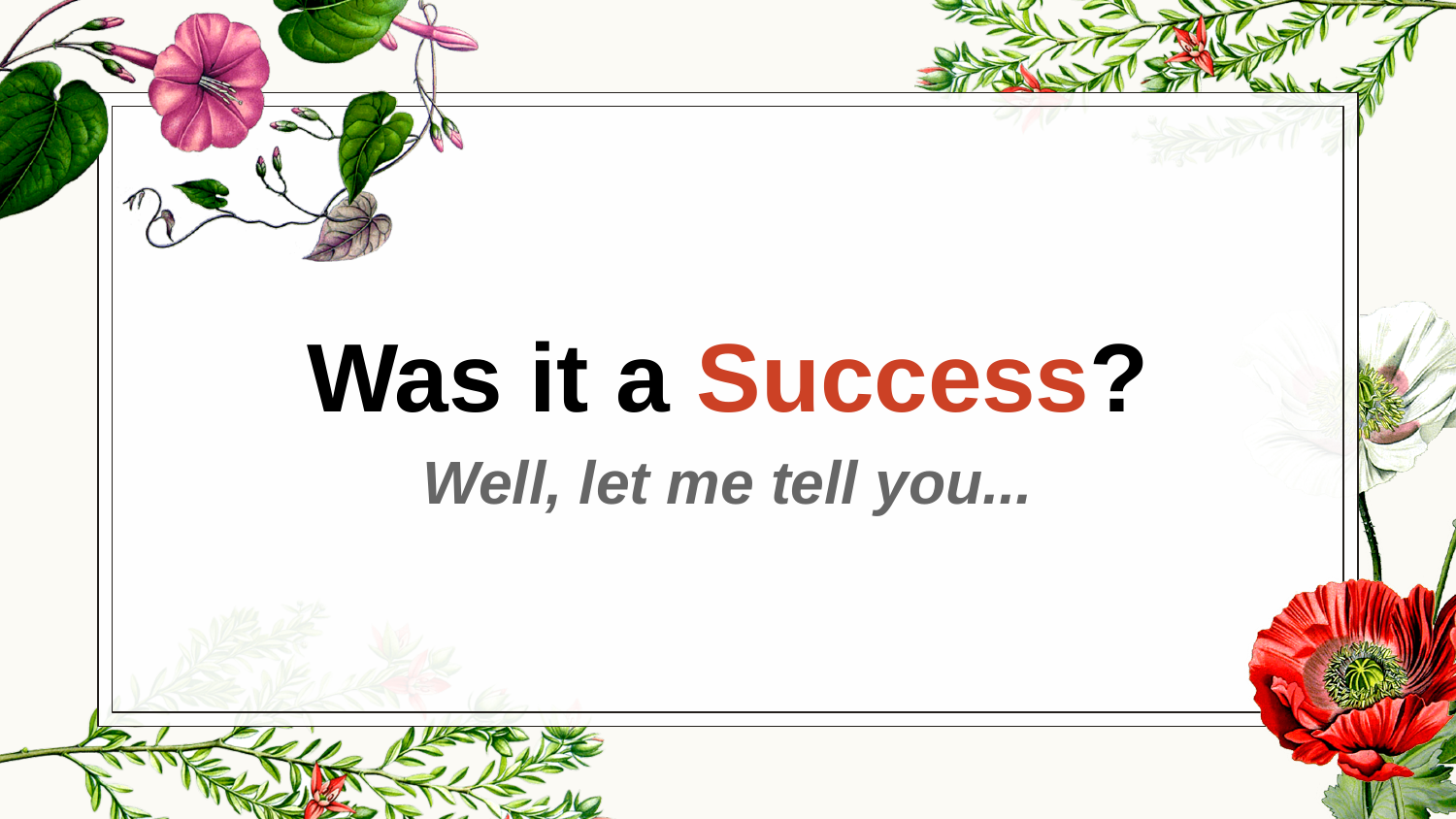

Was it a Success?
Well, let me tell you...